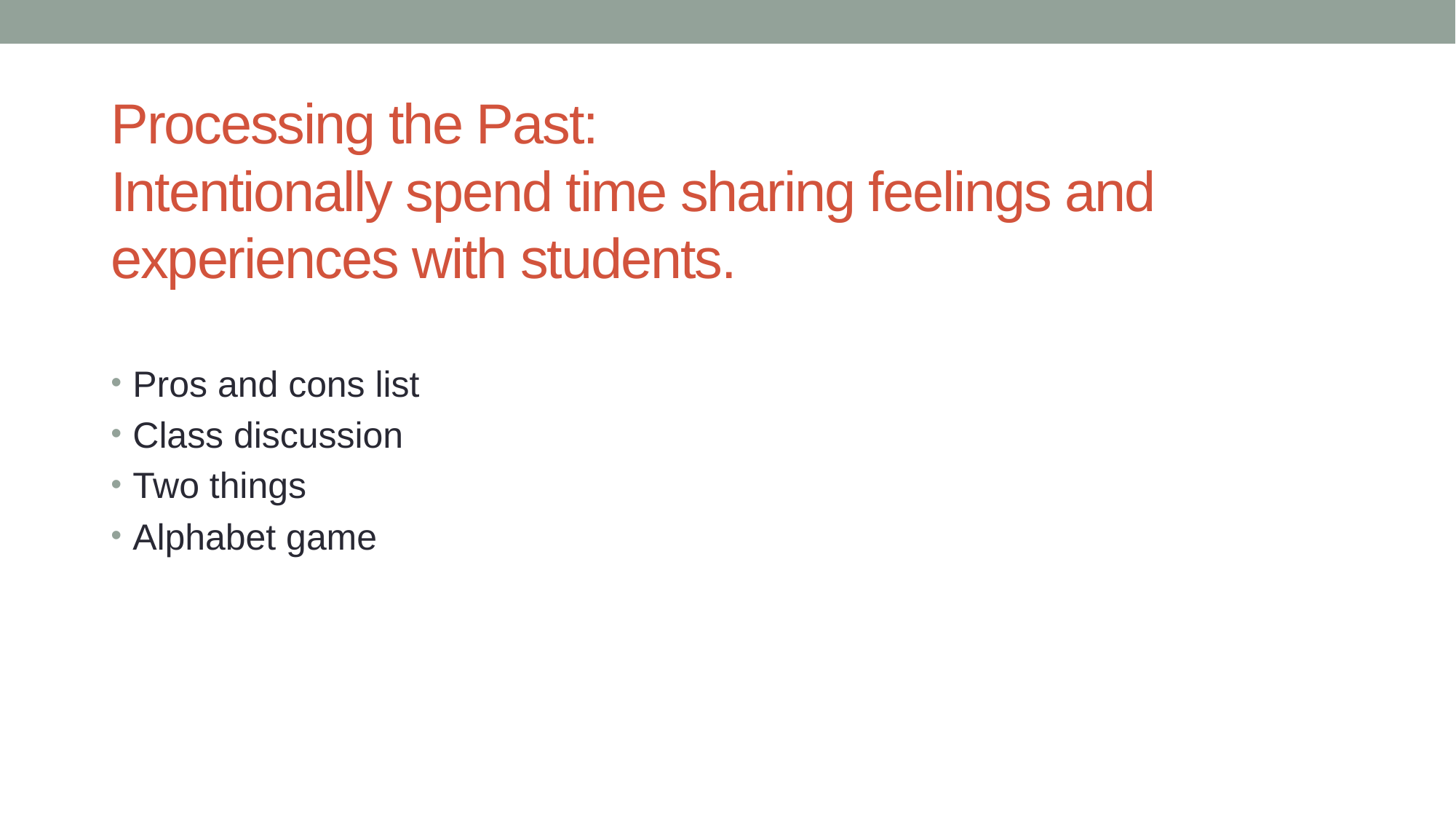

# Processing the Past: Intentionally spend time sharing feelings and experiences with students.
Pros and cons list
Class discussion
Two things
Alphabet game